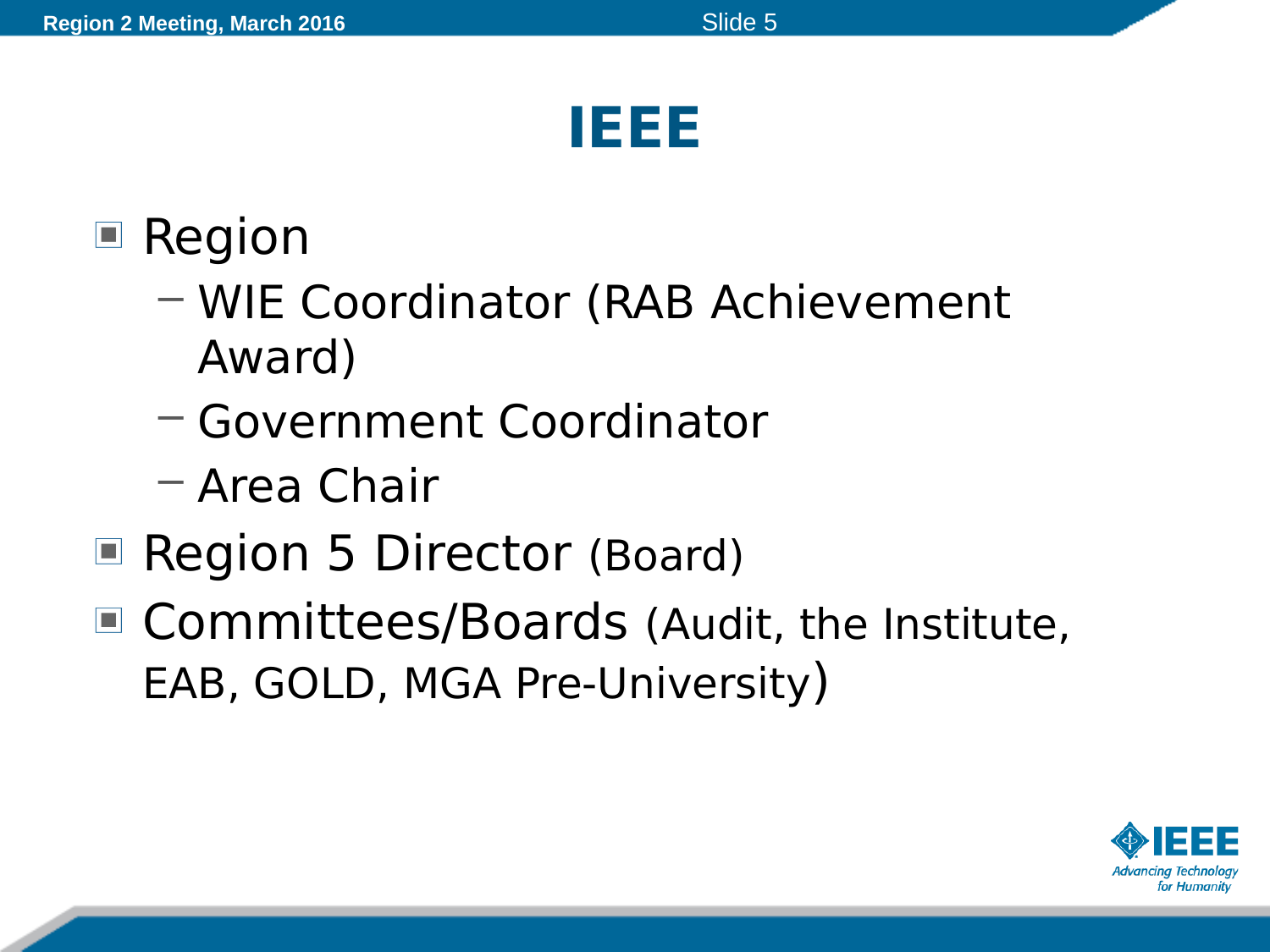

# IEEE
Region
WIE Coordinator (RAB Achievement Award)
Government Coordinator
Area Chair
Region 5 Director (Board)
Committees/Boards (Audit, the Institute, EAB, GOLD, MGA Pre-University)